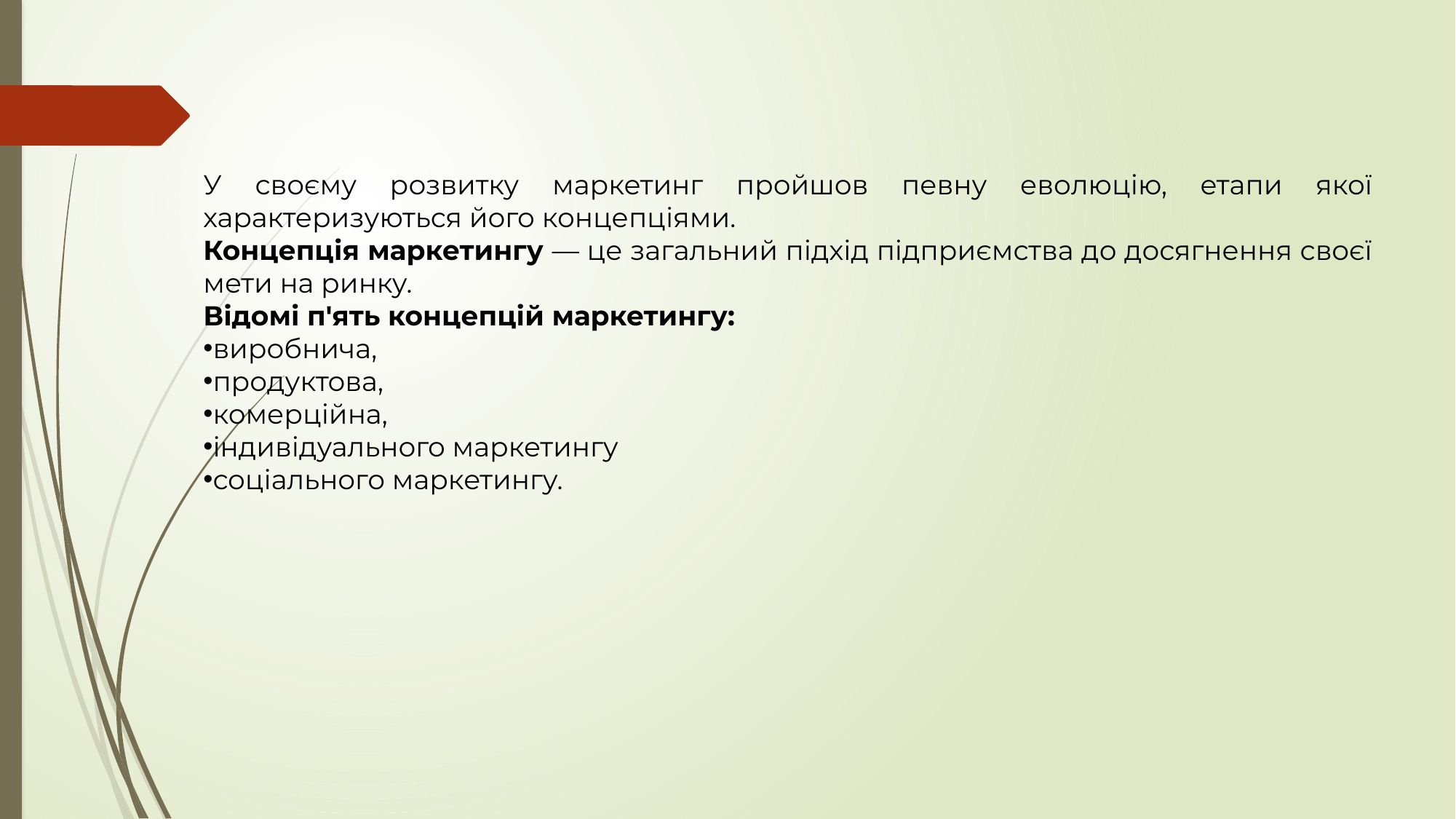

У своєму розвитку маркетинг пройшов певну еволюцію, етапи якої характеризуються його концепціями.
Концепція маркетингу — це загальний підхід підприємства до досягнення своєї мети на ринку.
Відомі п'ять концепцій маркетингу:
виробнича,
продуктова,
комерційна,
індивідуального маркетингу
соціального маркетингу.